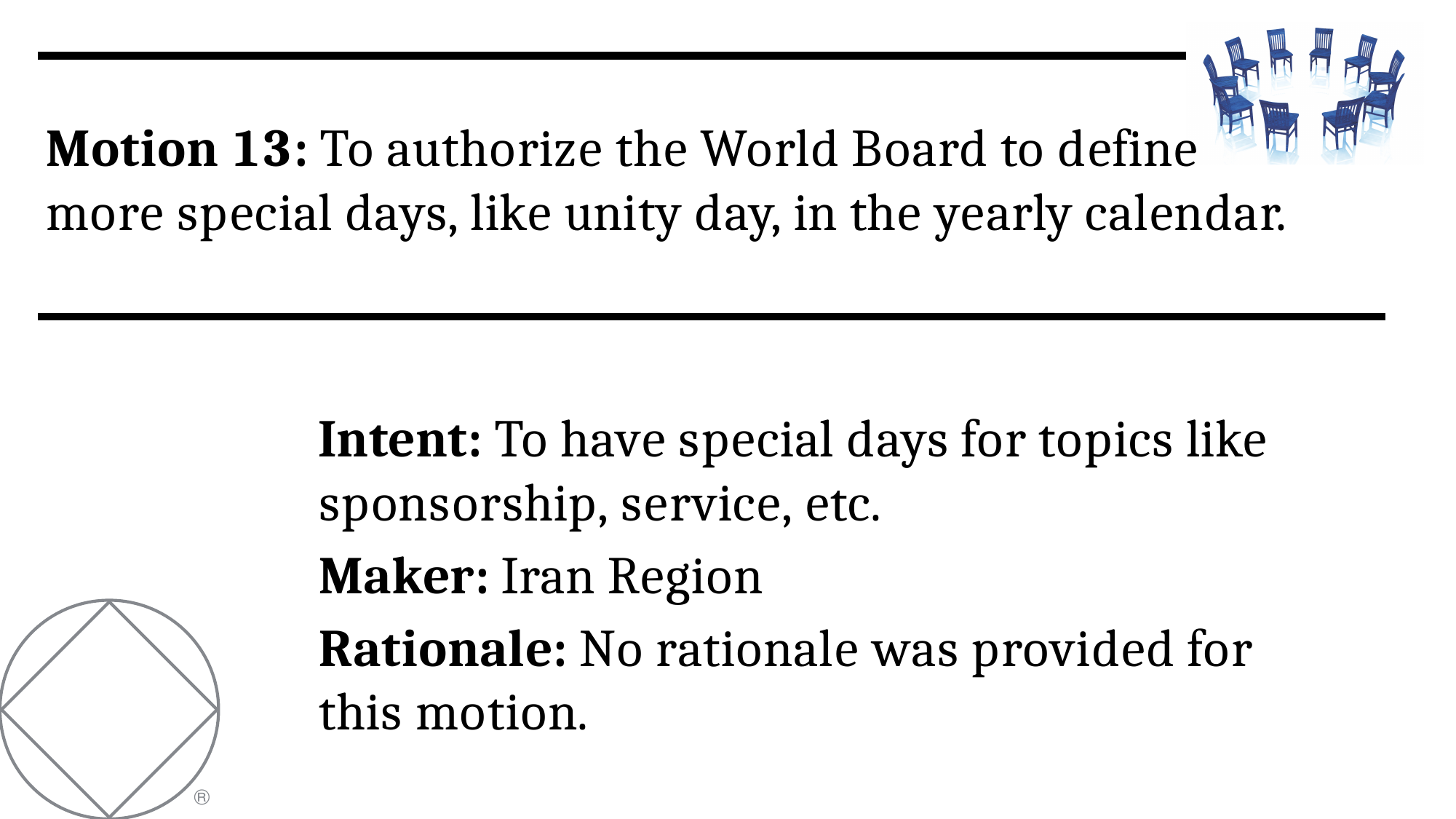

Motion 13: To authorize the World Board to define
more special days, like unity day, in the yearly calendar.

Intent: To have special days for topics like sponsorship, service, etc.
Maker: Iran Region
Rationale: No rationale was provided for this motion.